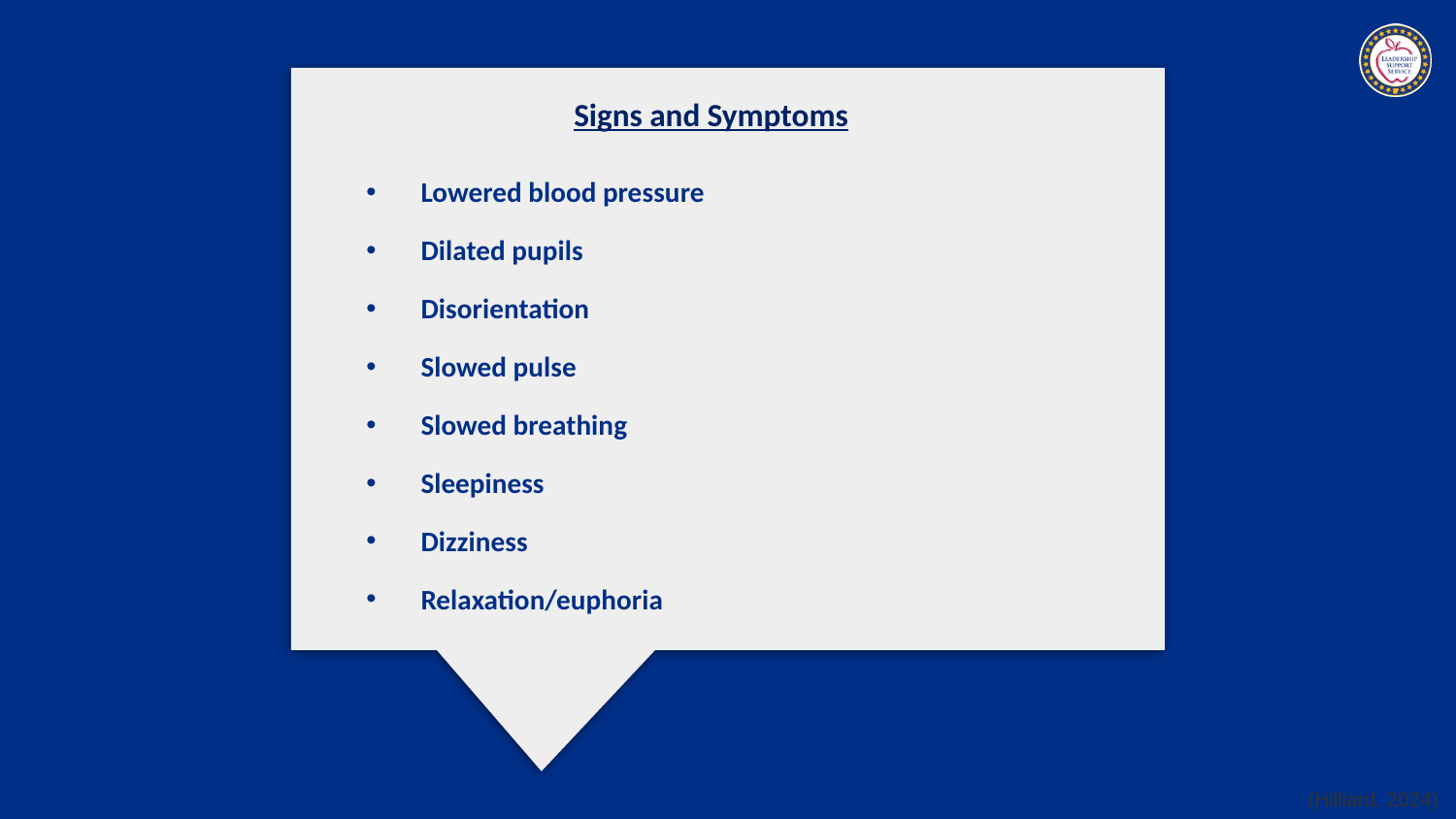

Lowered blood pressure
Dilated pupils
Disorientation
Slowed pulse
Slowed breathing
Sleepiness
Dizziness
Relaxation/euphoria

Signs and Symptoms
(Hilliard, 2024)